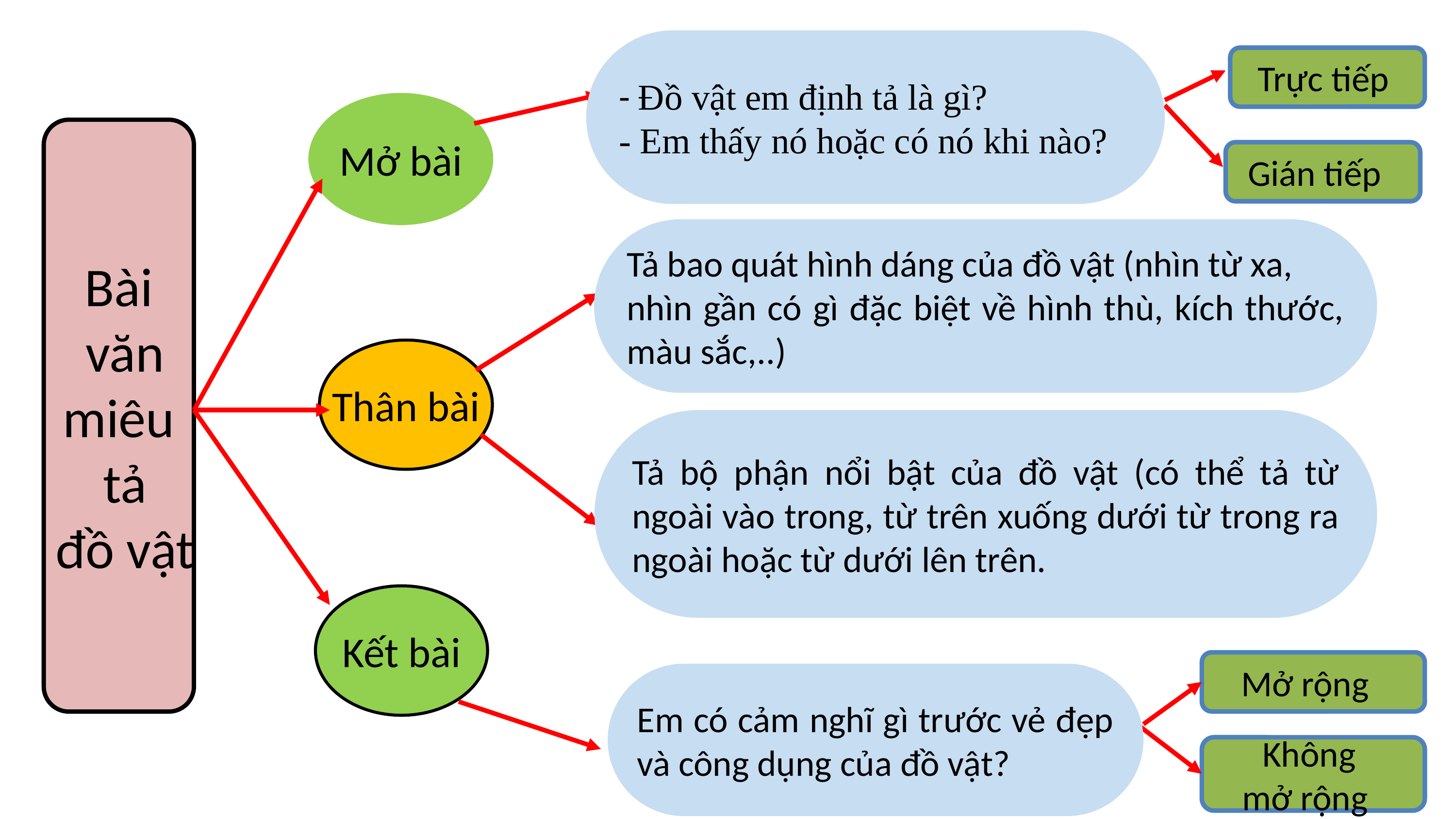

- Đồ vật em định tả là gì?
- Em thấy nó hoặc có nó khi nào?
Trực tiếp

Mở bài

Bài
 văn
miêu
 tả
 đồ vật
Gián tiếp

Tả bao quát hình dáng của đồ vật (nhìn từ xa,
nhìn gần có gì đặc biệt về hình thù, kích thước, màu sắc,..)

Thân bài

Tả bộ phận nổi bật của đồ vật (có thể tả từ ngoài vào trong, từ trên xuống dưới từ trong ra ngoài hoặc từ dưới lên trên.

Kết bài
Mở rộng
Em có cảm nghĩ gì trước vẻ đẹp và công dụng của đồ vật?

Không
mở rộng